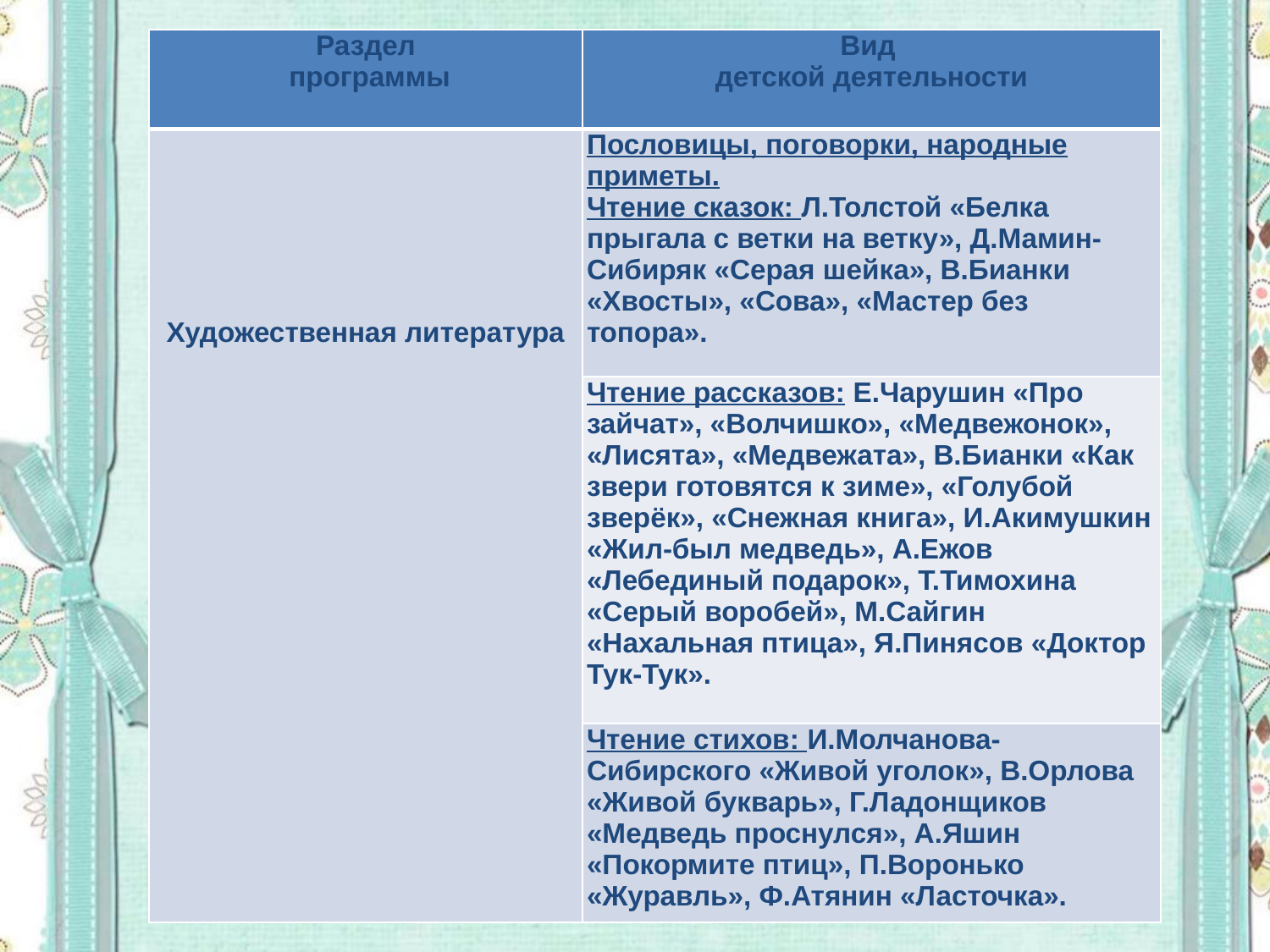

| Раздел программы | Вид детской деятельности |
| --- | --- |
| Художественная литература | Пословицы, поговорки, народные приметы. Чтение сказок: Л.Толстой «Белка прыгала с ветки на ветку», Д.Мамин-Сибиряк «Серая шейка», В.Бианки «Хвосты», «Сова», «Мастер без топора». |
|  | Чтение рассказов: Е.Чарушин «Про зайчат», «Волчишко», «Медвежонок», «Лисята», «Медвежата», В.Бианки «Как звери готовятся к зиме», «Голубой зверёк», «Снежная книга», И.Акимушкин «Жил-был медведь», А.Ежов «Лебединый подарок», Т.Тимохина «Серый воробей», М.Сайгин «Нахальная птица», Я.Пинясов «Доктор Тук-Тук». |
|  | Чтение стихов: И.Молчанова-Сибирского «Живой уголок», В.Орлова «Живой букварь», Г.Ладонщиков «Медведь проснулся», А.Яшин «Покормите птиц», П.Воронько «Журавль», Ф.Атянин «Ласточка». |
#